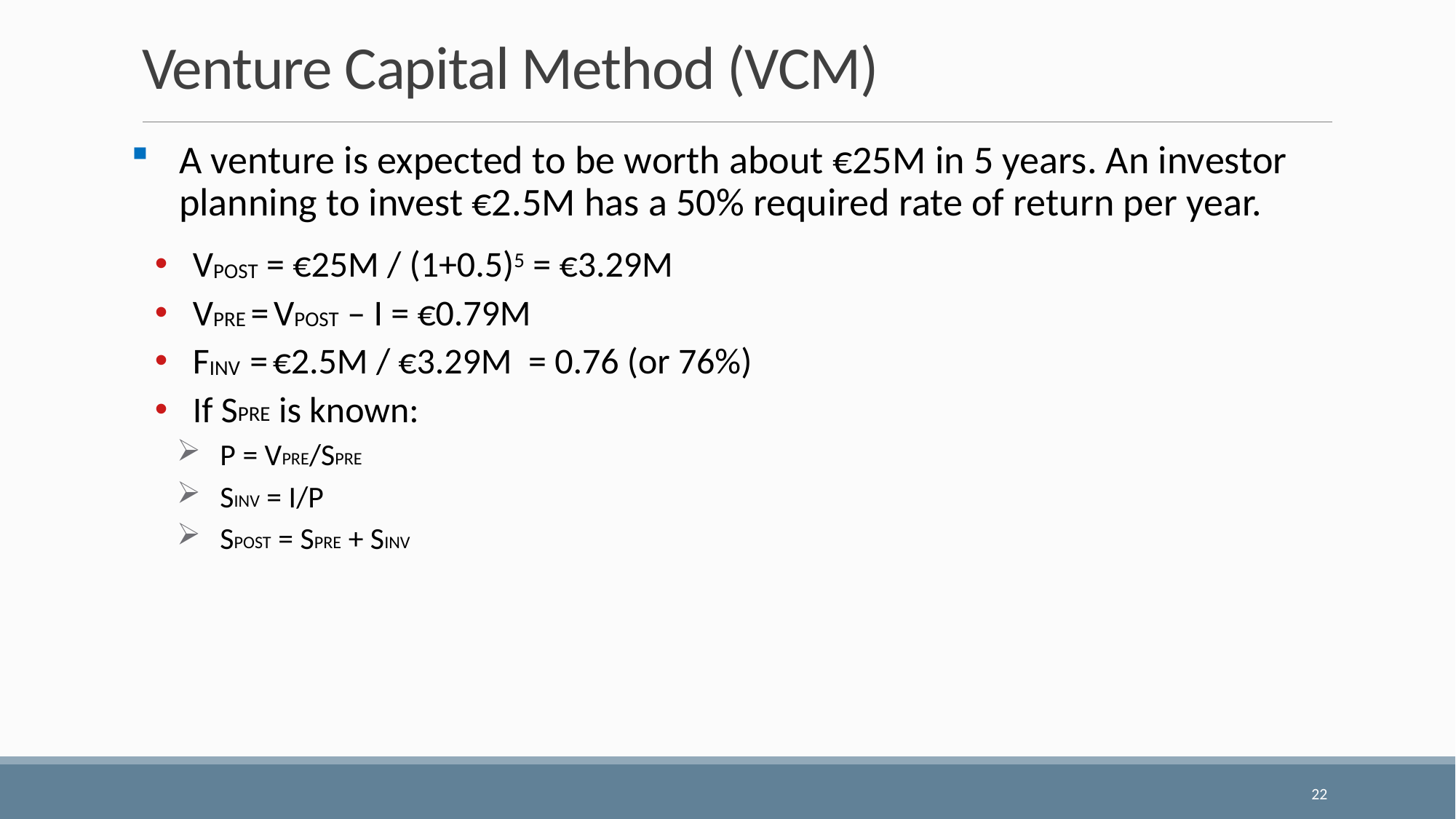

# Venture Capital Method (VCM)
A venture is expected to be worth about €25M in 5 years. An investor planning to invest €2.5M has a 50% required rate of return per year.
VPOST = €25M / (1+0.5)5 = €3.29M
VPRE = VPOST – I = €0.79M
FINV  = €2.5M / €3.29M  = 0.76 (or 76%)
If SPRE is known:
P = VPRE/SPRE
SINV = I/P
SPOST = SPRE + SINV
22